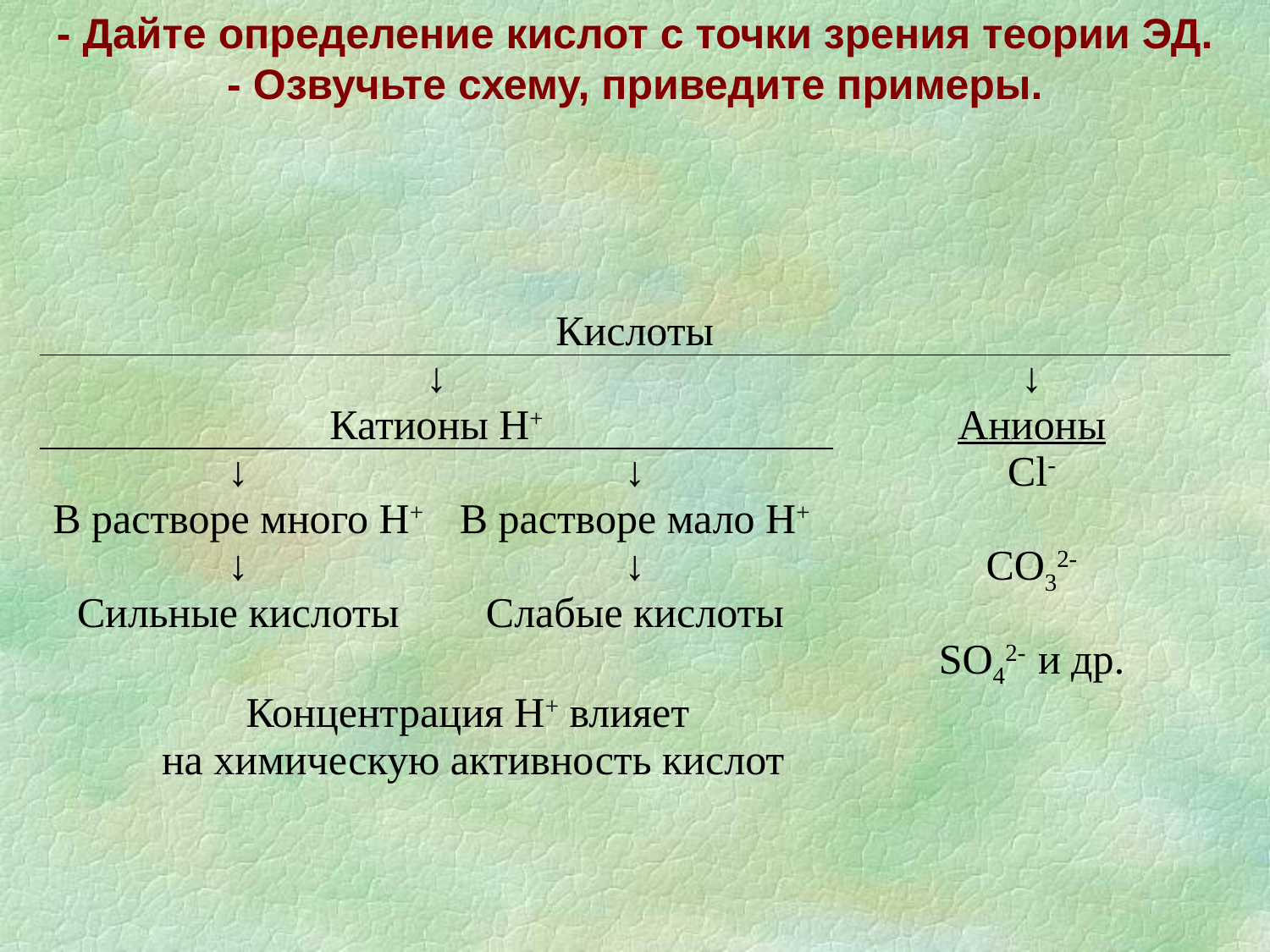

- Дайте определение кислот с точки зрения теории ЭД.
- Озвучьте схему, приведите примеры.
|  | Кислоты |  |
| --- | --- | --- |
| ↓ Катионы Н+ |  | ↓ Анионы |
| ↓ В растворе много Н+ | ↓ В растворе мало Н+ | Сl- |
| ↓ Сильные кислоты | ↓ Слабые кислоты | CO32- |
|  |  | SO42- и др. |
| Концентрация Н+ влияет на химическую активность кислот |  |  |
|  |  |  |